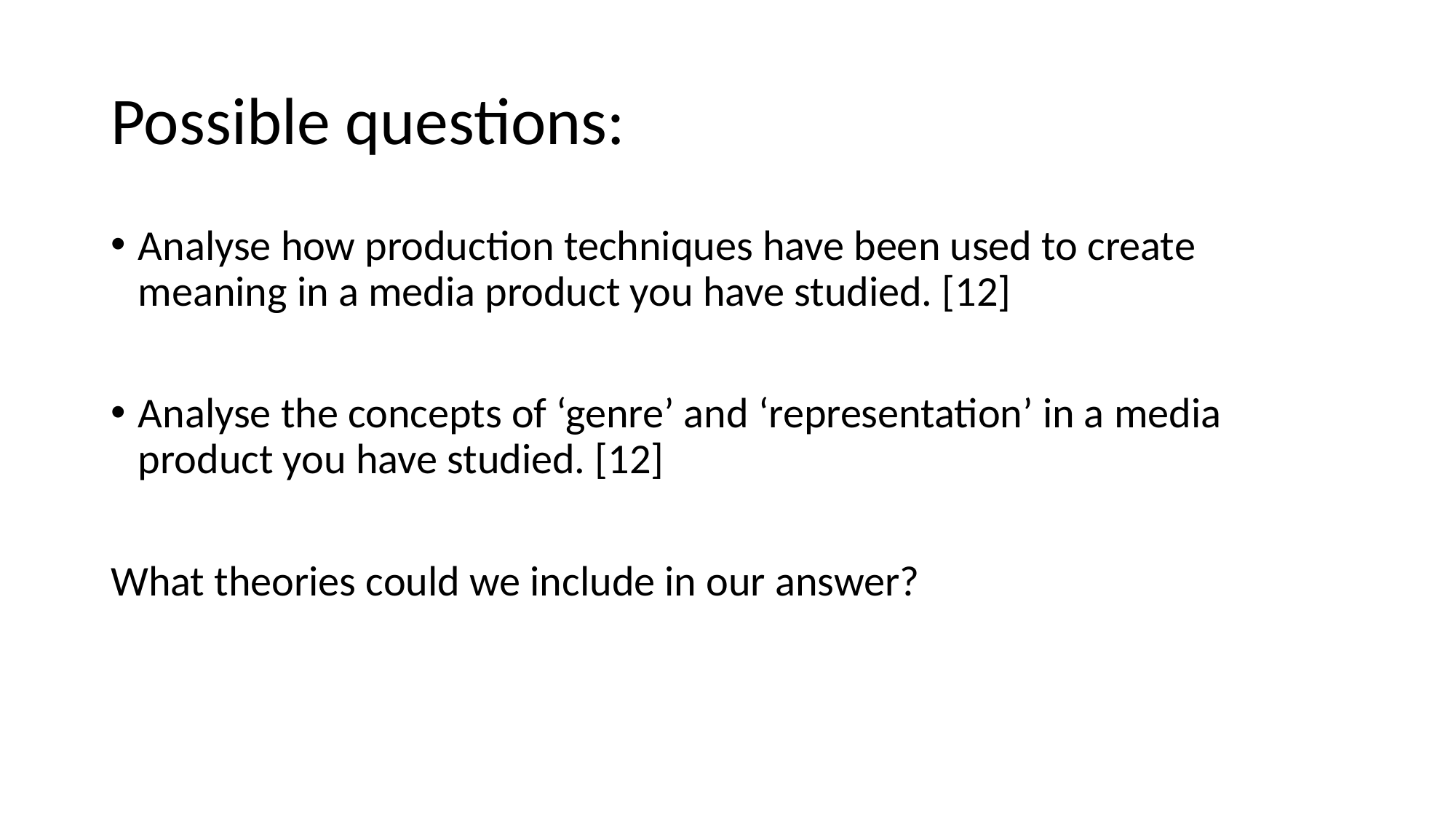

# Possible questions:
Analyse how production techniques have been used to create meaning in a media product you have studied. [12]

Analyse the concepts of ‘genre’ and ‘representation’ in a media product you have studied. [12]

What theories could we include in our answer?